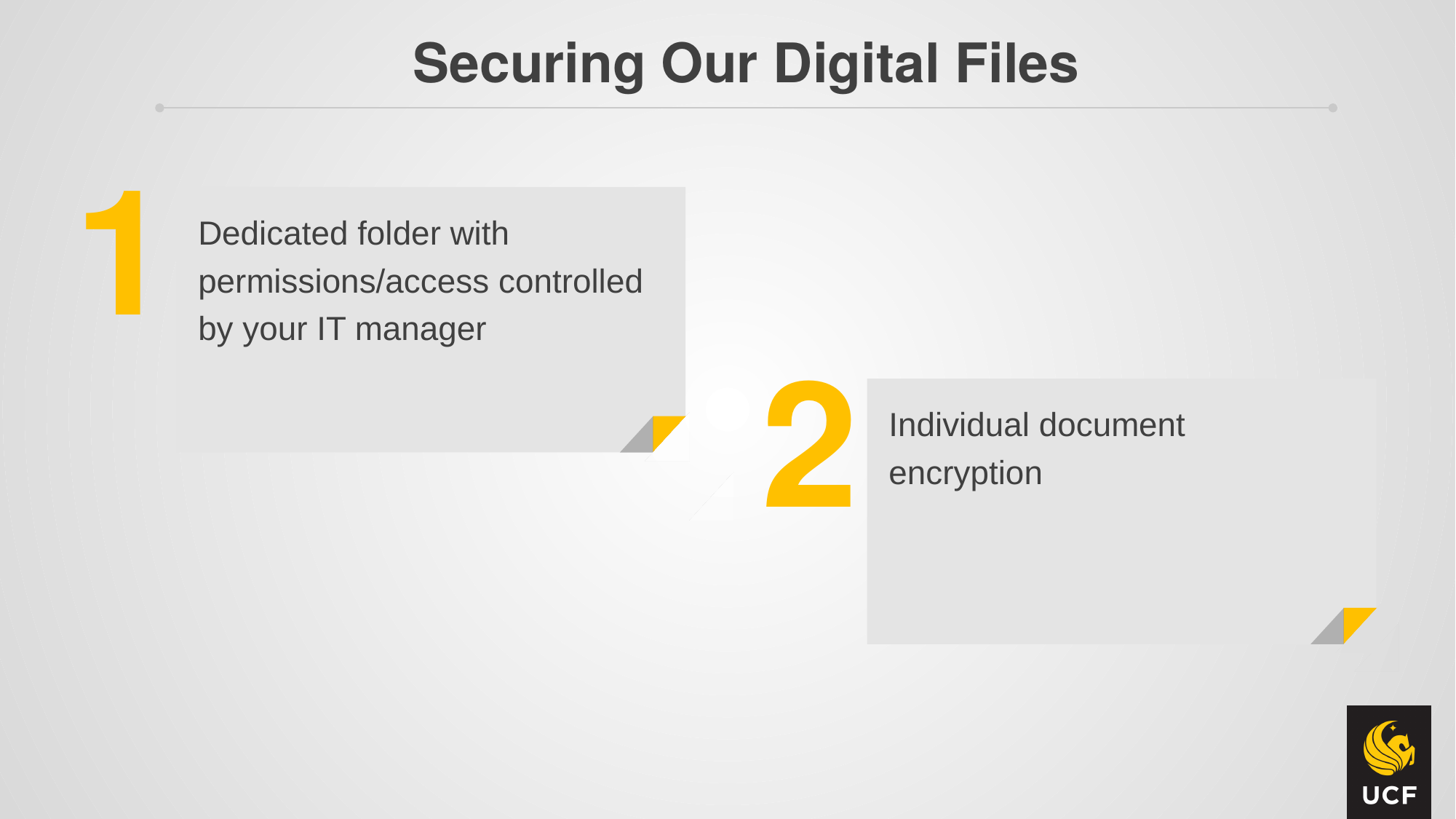

Securing Our Digital Files
1
Dedicated folder with permissions/access controlled by your IT manager

2
Individual document encryption